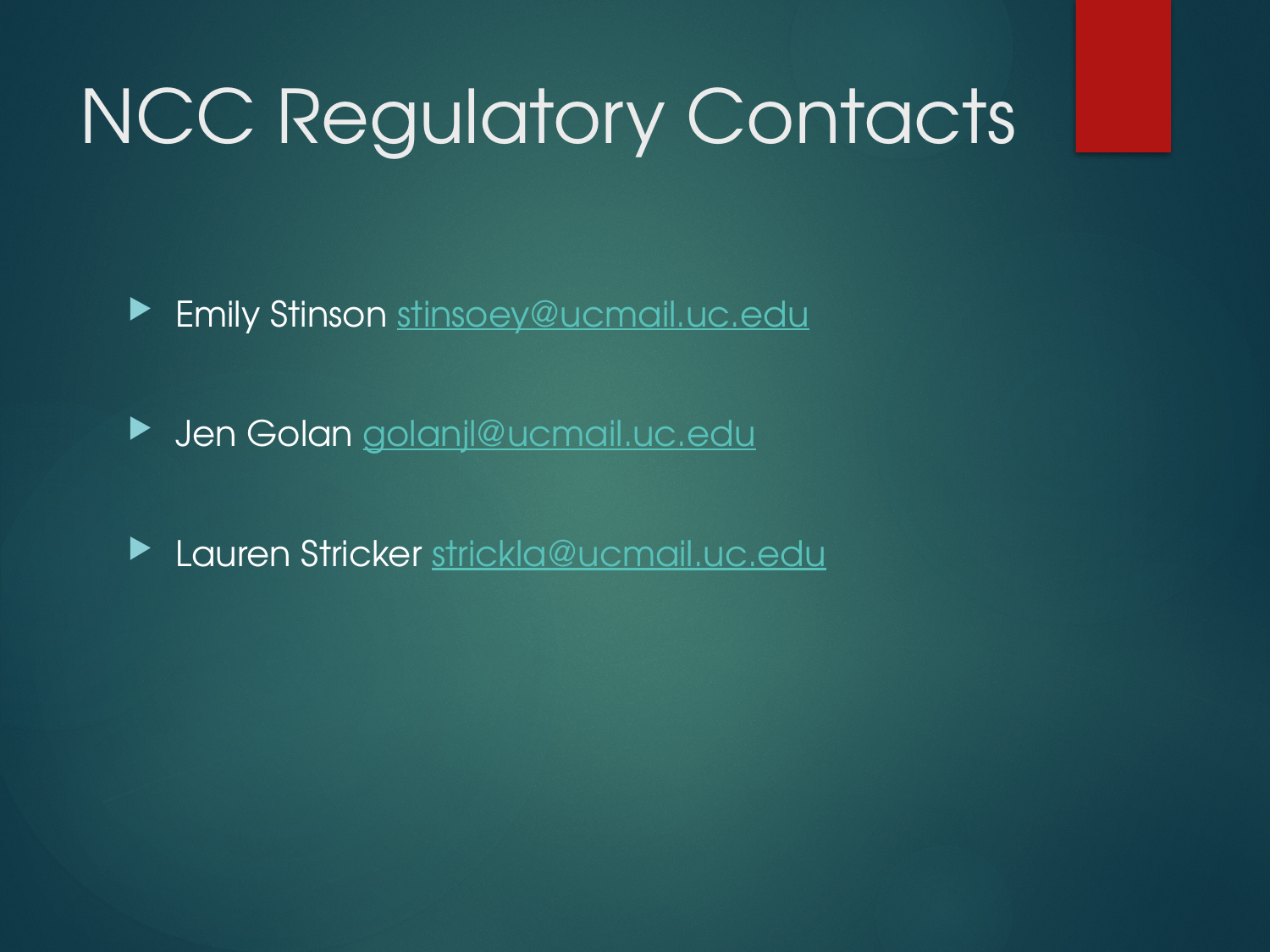

# NCC Regulatory Contacts
Emily Stinson stinsoey@ucmail.uc.edu

Jen Golan golanjl@ucmail.uc.edu

Lauren Stricker strickla@ucmail.uc.edu